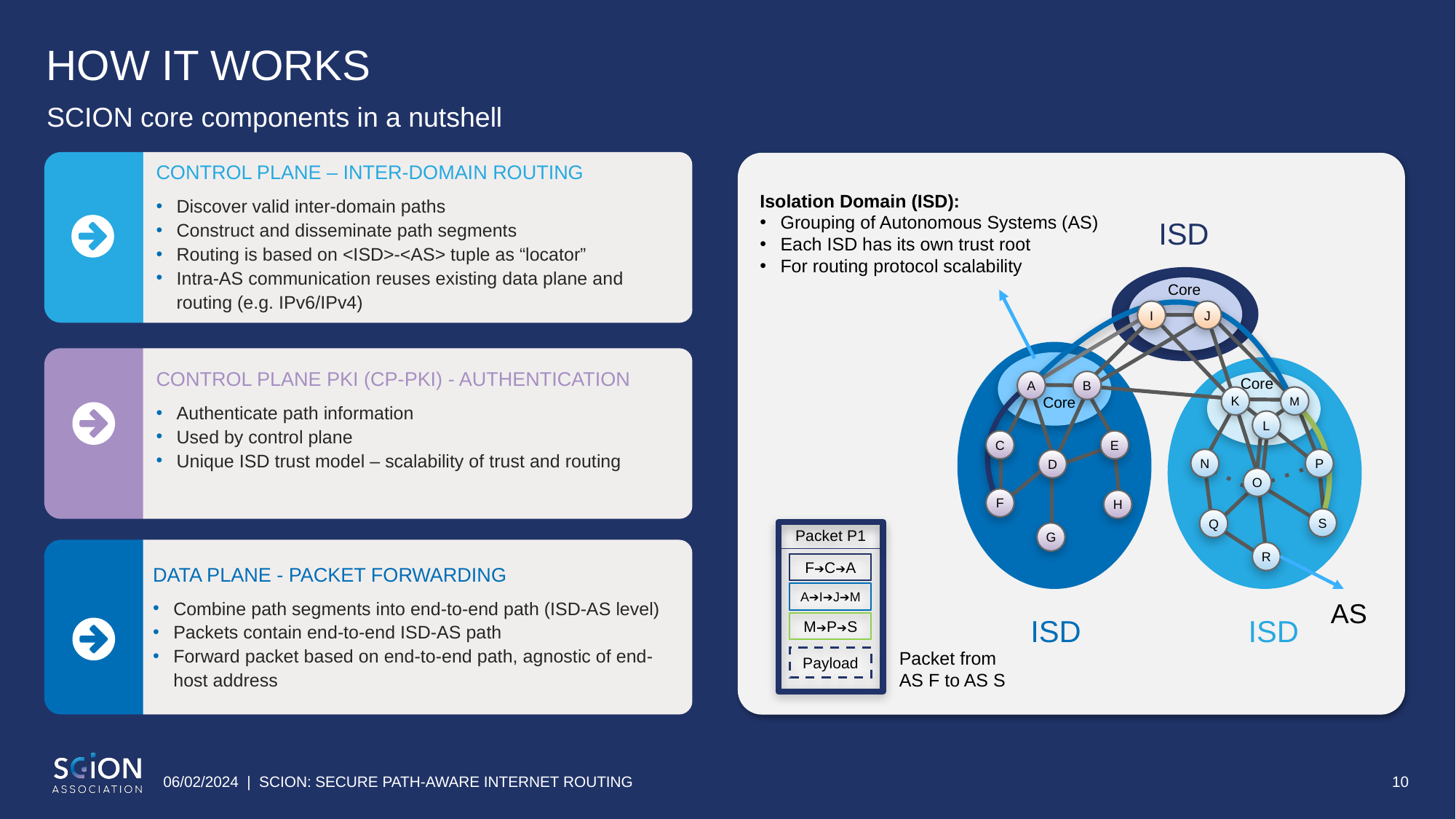

# HOW IT WORKS
SCION core components in a nutshell
CONTROL PLANE – INTER-DOMAIN ROUTING
Discover valid inter-domain paths
Construct and disseminate path segments
Routing is based on <ISD>-<AS> tuple as “locator”
Intra-AS communication reuses existing data plane and routing (e.g. IPv6/IPv4)

Isolation Domain (ISD):
Grouping of Autonomous Systems (AS)
Each ISD has its own trust root
For routing protocol scalability

ISD

0
Core

I

J

CONTROL PLANE PKI (CP-PKI) - AUTHENTICATION
Authenticate path information
Used by control plane
Unique ISD trust model – scalability of trust and routing
Core

A

B

K

M
Core

L

C

E

N

P

D

O

F

H

S

Q

Packet P1

Payload

G

R
F➔C➔A

DATA PLANE - PACKET FORWARDING
Combine path segments into end-to-end path (ISD-AS level)
Packets contain end-to-end ISD-AS path
Forward packet based on end-to-end path, agnostic of end-host address

A➔I➔J➔M
AS
ISD
ISD
M➔P➔S

Packet from AS F to AS S
06/02/2024  |  SCION: SECURE PATH-AWARE INTERNET ROUTING
10